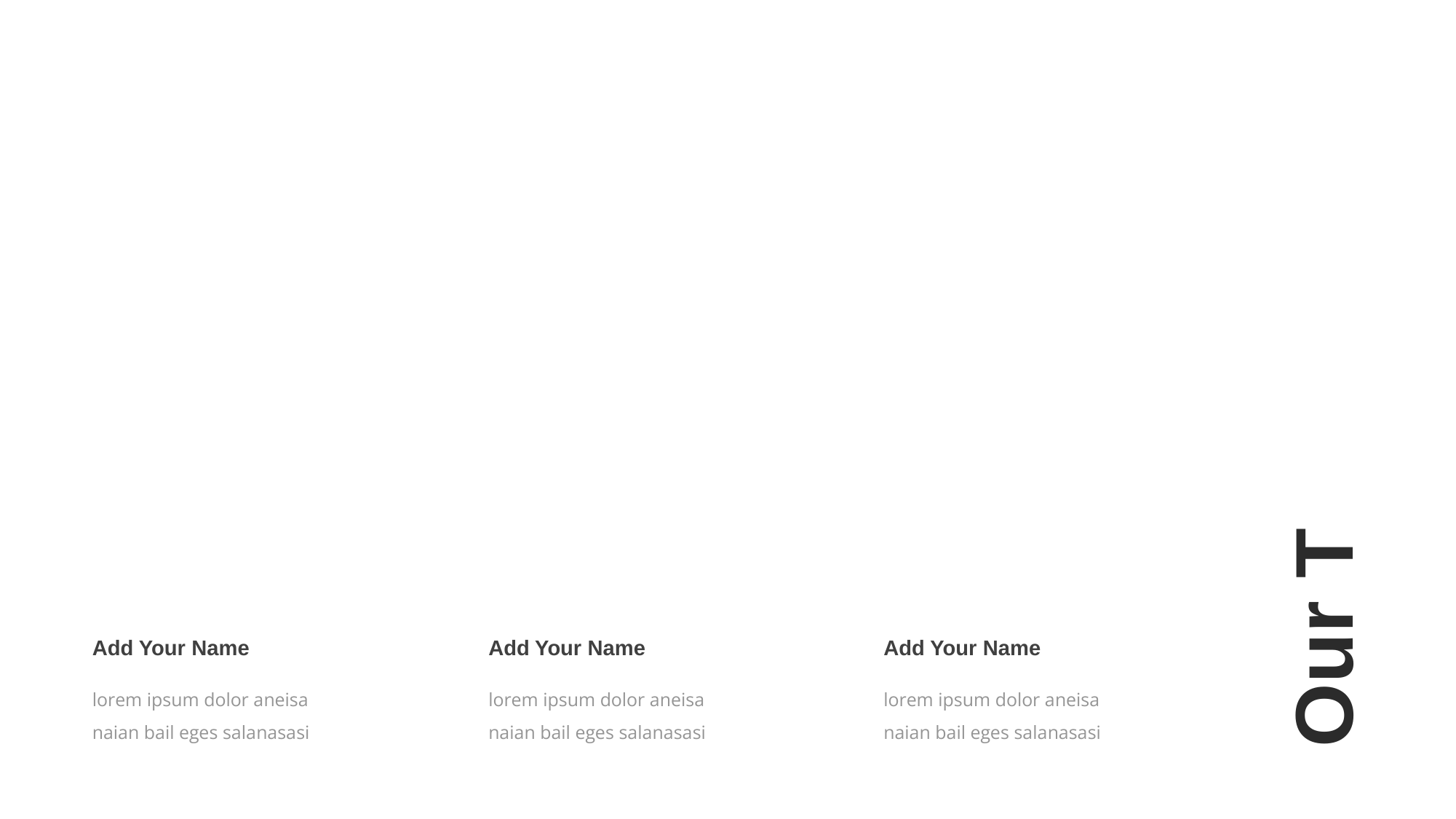

Our Team.
Add Your Name
lorem ipsum dolor aneisa naian bail eges salanasasi
Add Your Name
lorem ipsum dolor aneisa naian bail eges salanasasi
Add Your Name
lorem ipsum dolor aneisa naian bail eges salanasasi